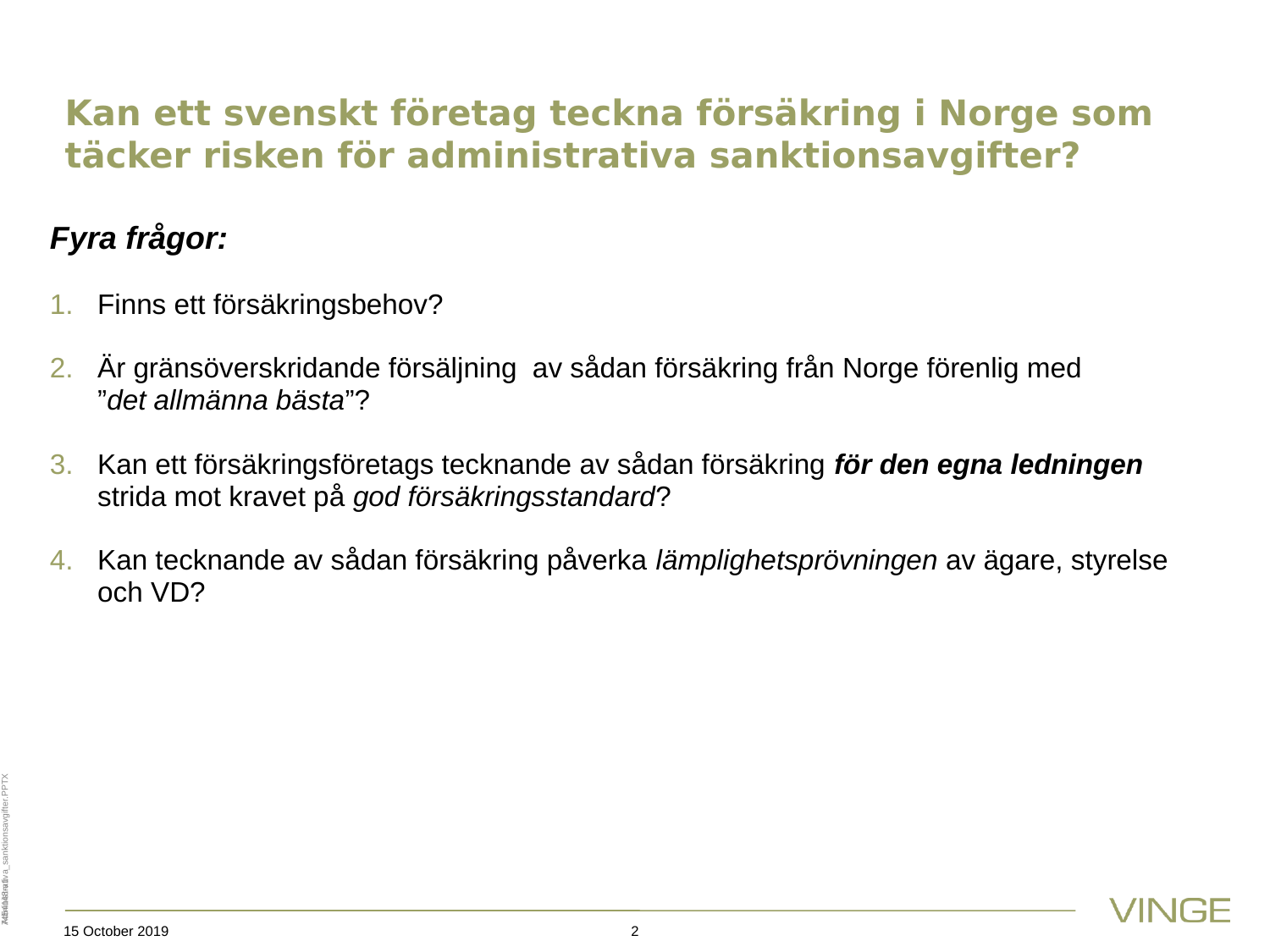

# Kan ett svenskt företag teckna försäkring i Norge som täcker risken för administrativa sanktionsavgifter?
Fyra frågor:
Finns ett försäkringsbehov?
Är gränsöverskridande försäljning  av sådan försäkring från Norge förenlig med        ”det allmänna bästa”?
Kan ett försäkringsföretags tecknande av sådan försäkring för den egna ledningen strida mot kravet på god försäkringsstandard?
Kan tecknande av sådan försäkring påverka lämplighetsprövningen av ägare, styrelse och VD?

Administrativa_sanktionsavgifter.PPTX
7454148-v1
15 October 2019
2